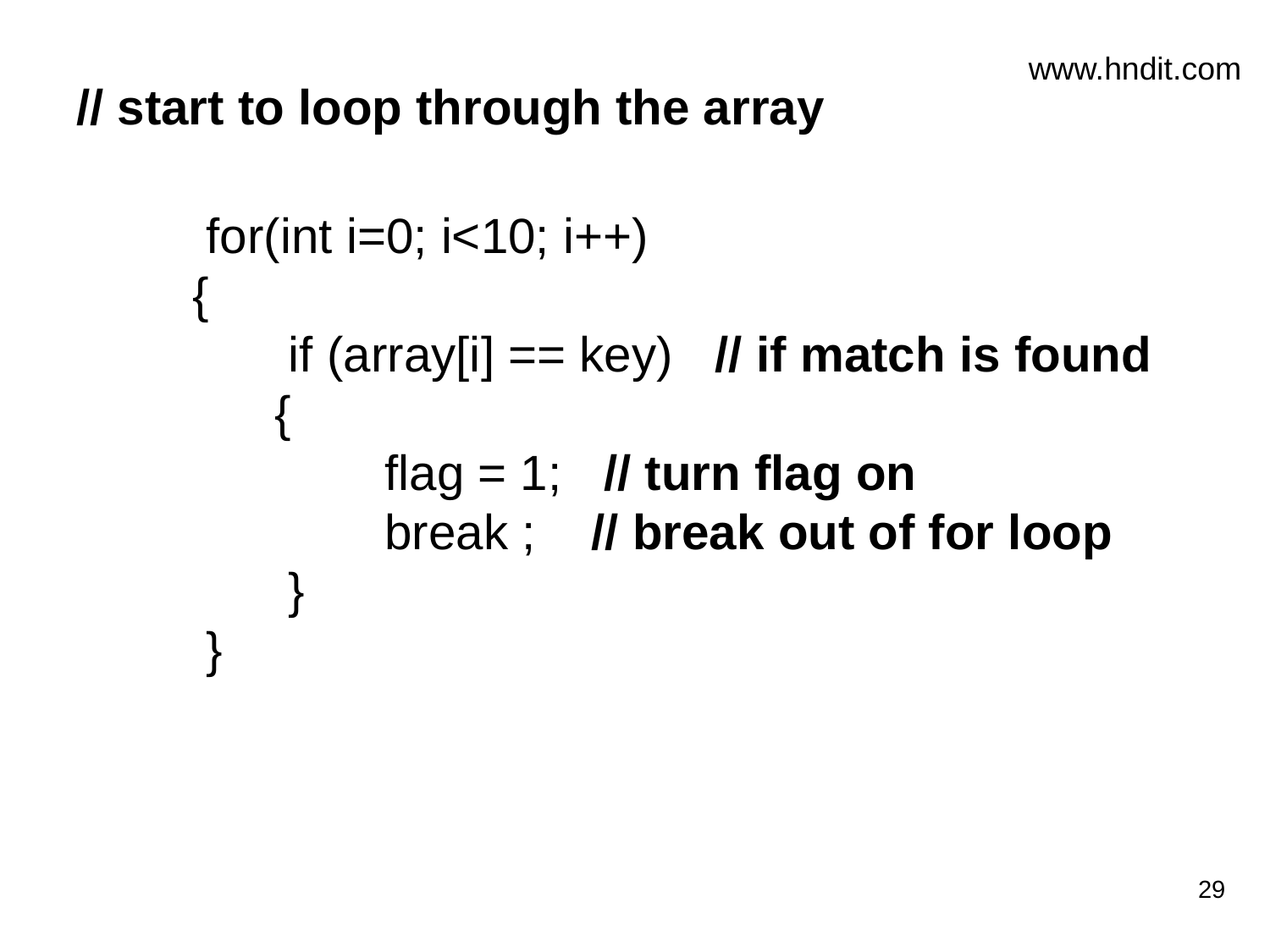

// start to loop through the array
      for(int i=0; i<10; i++)   
     {
            if (array[i] == key)   // if match is found
           {
                   flag = 1;   // turn flag on
                   break ;    // break out of for loop
            }
      }
www.hndit.com
29